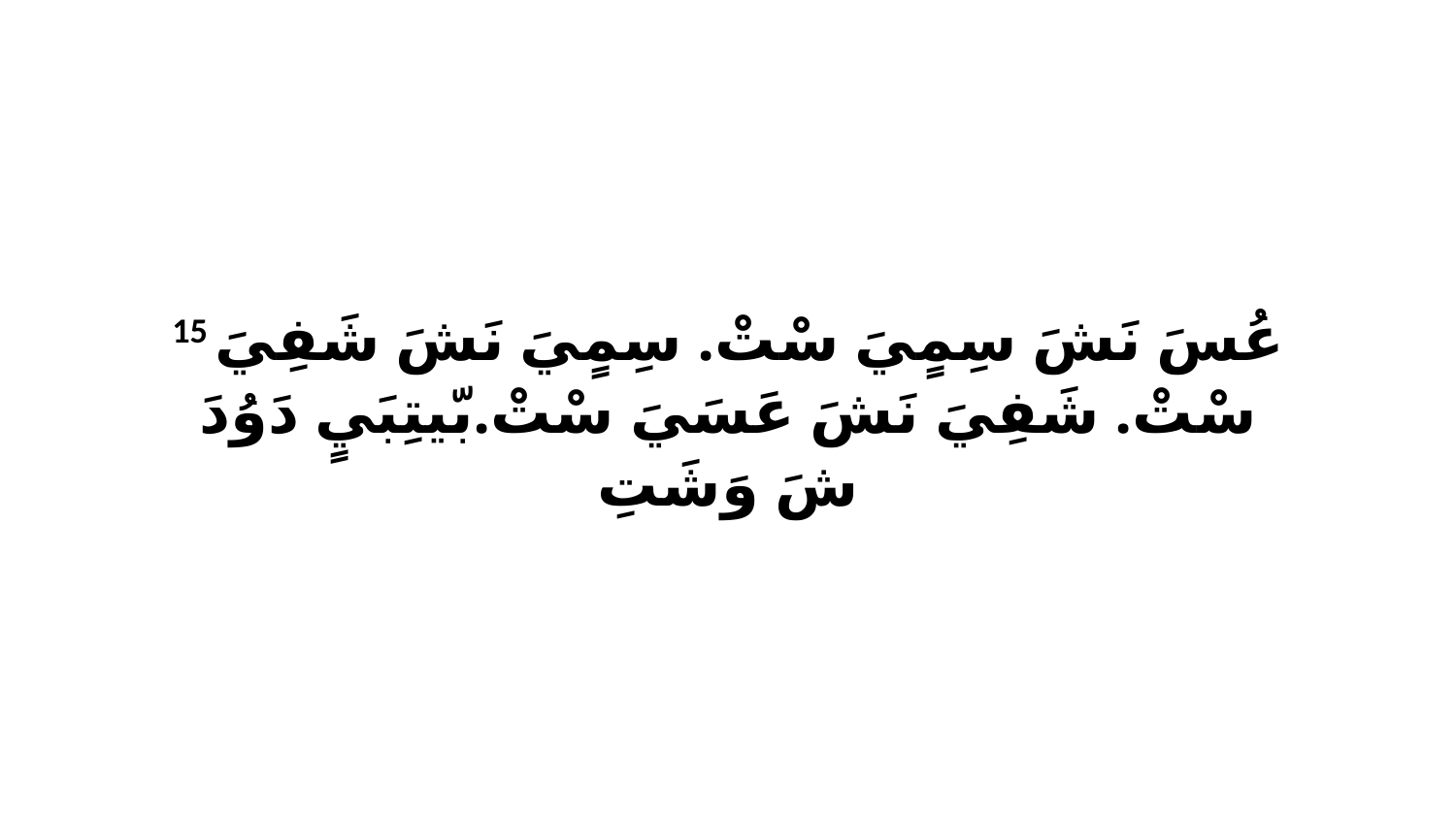

15 عُسَ نَشَ سِمٍيَ سْتْ. سِمٍيَ نَشَ شَفِيَ سْتْ. شَفِيَ نَشَ عَسَيَ سْتْ.بّيتِبَيٍ دَوُدَ شَ وَشَتِ